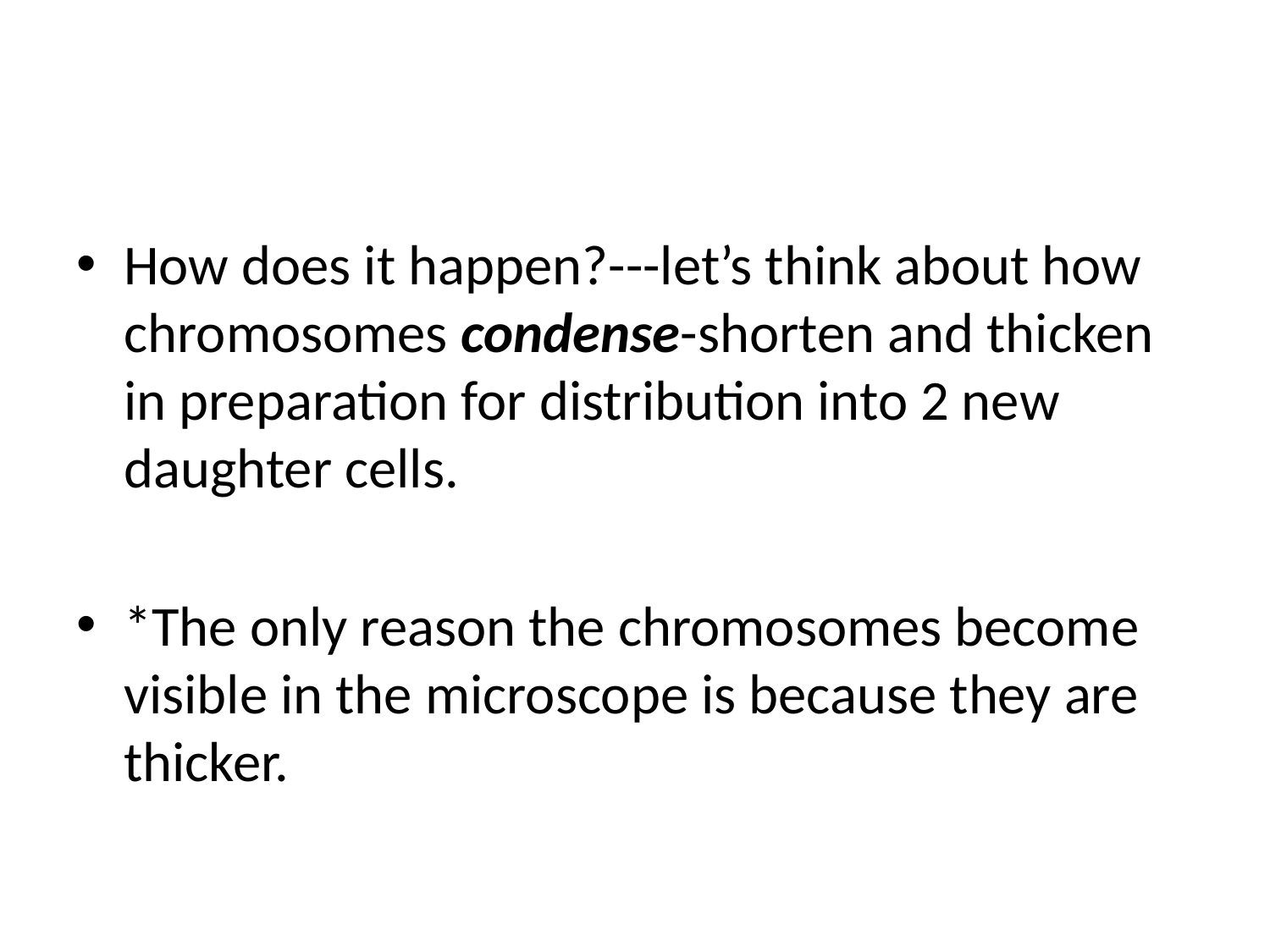

#
How does it happen?---let’s think about how chromosomes condense-shorten and thicken in preparation for distribution into 2 new daughter cells.

*The only reason the chromosomes become visible in the microscope is because they are thicker.